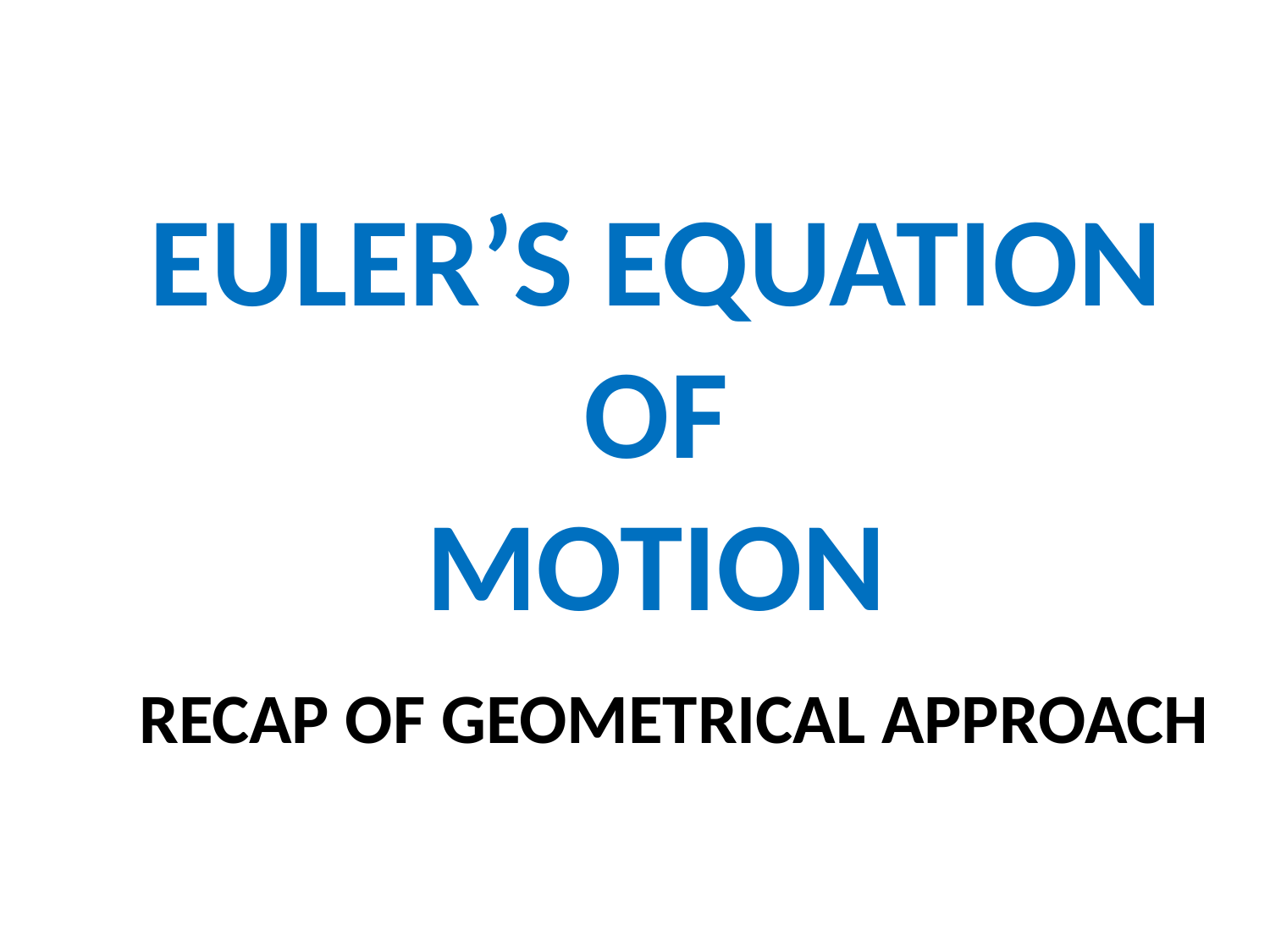

# EULER’S EQUATION OF MOTION
RECAP OF GEOMETRICAL APPROACH